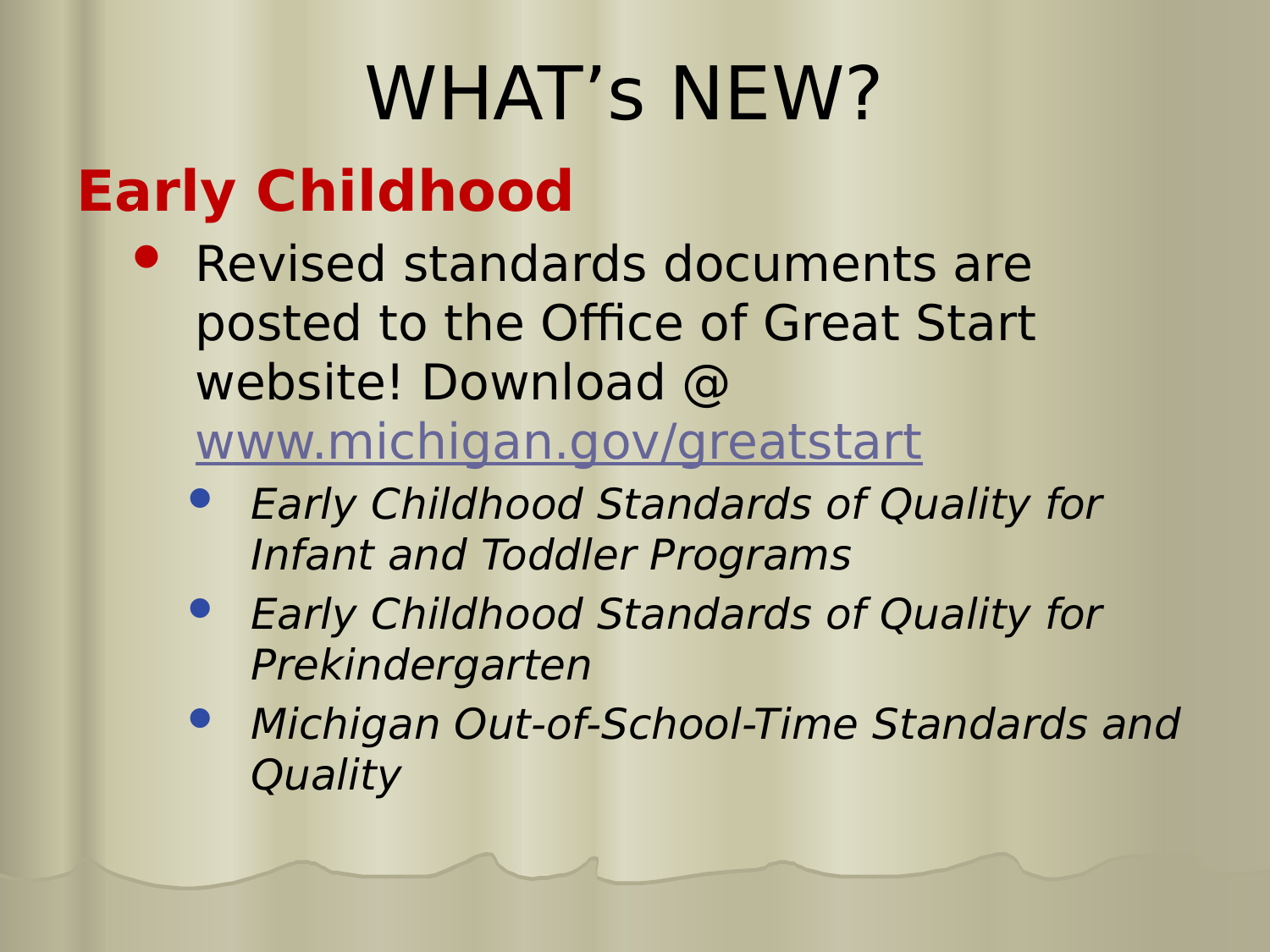

# WHAT’s NEW?
Early Childhood
Revised standards documents are posted to the Office of Great Start website! Download @ www.michigan.gov/greatstart
Early Childhood Standards of Quality for Infant and Toddler Programs
Early Childhood Standards of Quality for Prekindergarten
Michigan Out-of-School-Time Standards and Quality